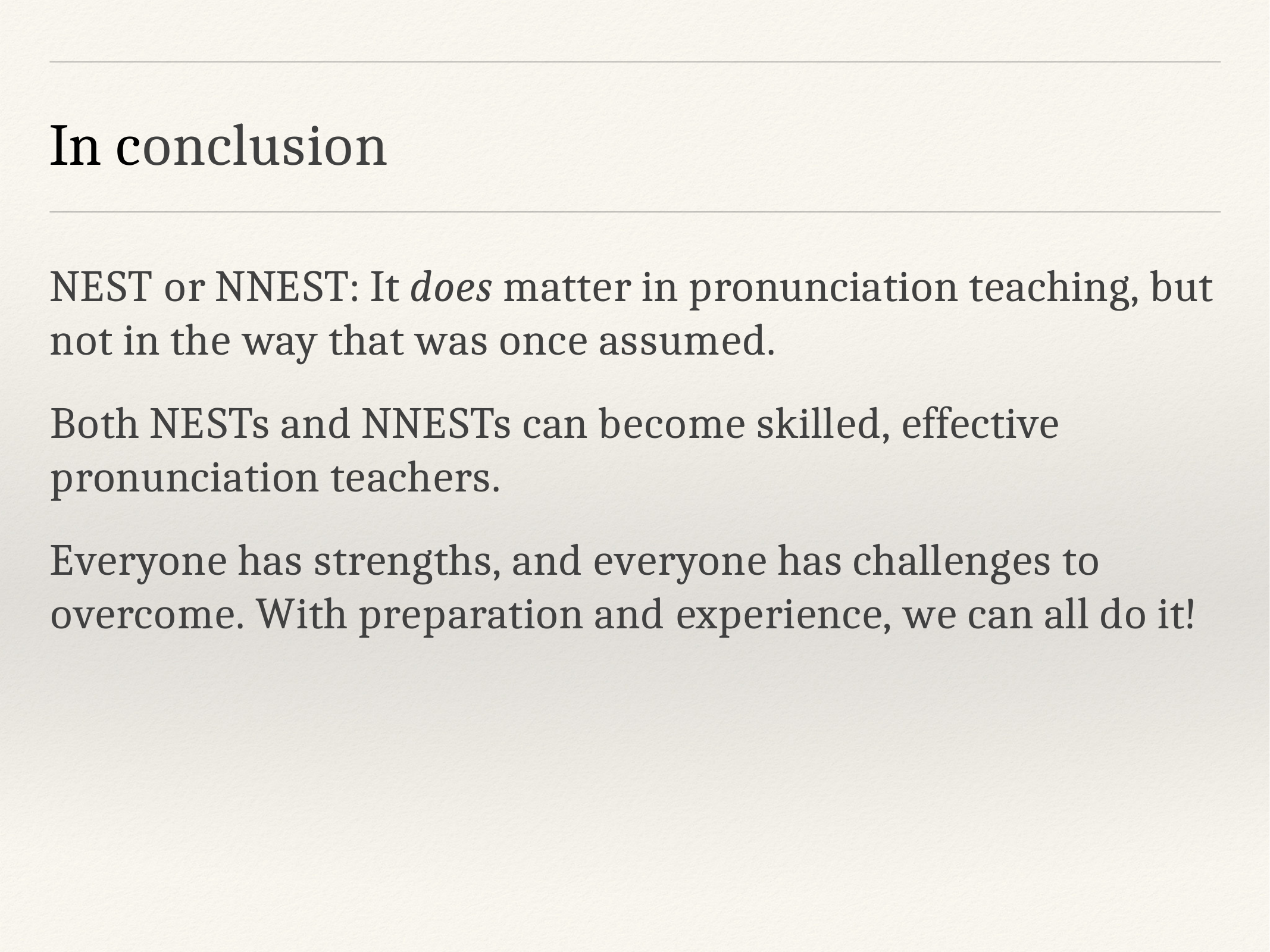

# In conclusion
NEST or NNEST: It does matter in pronunciation teaching, but not in the way that was once assumed.
Both NESTs and NNESTs can become skilled, effective pronunciation teachers.
Everyone has strengths, and everyone has challenges to overcome. With preparation and experience, we can all do it!